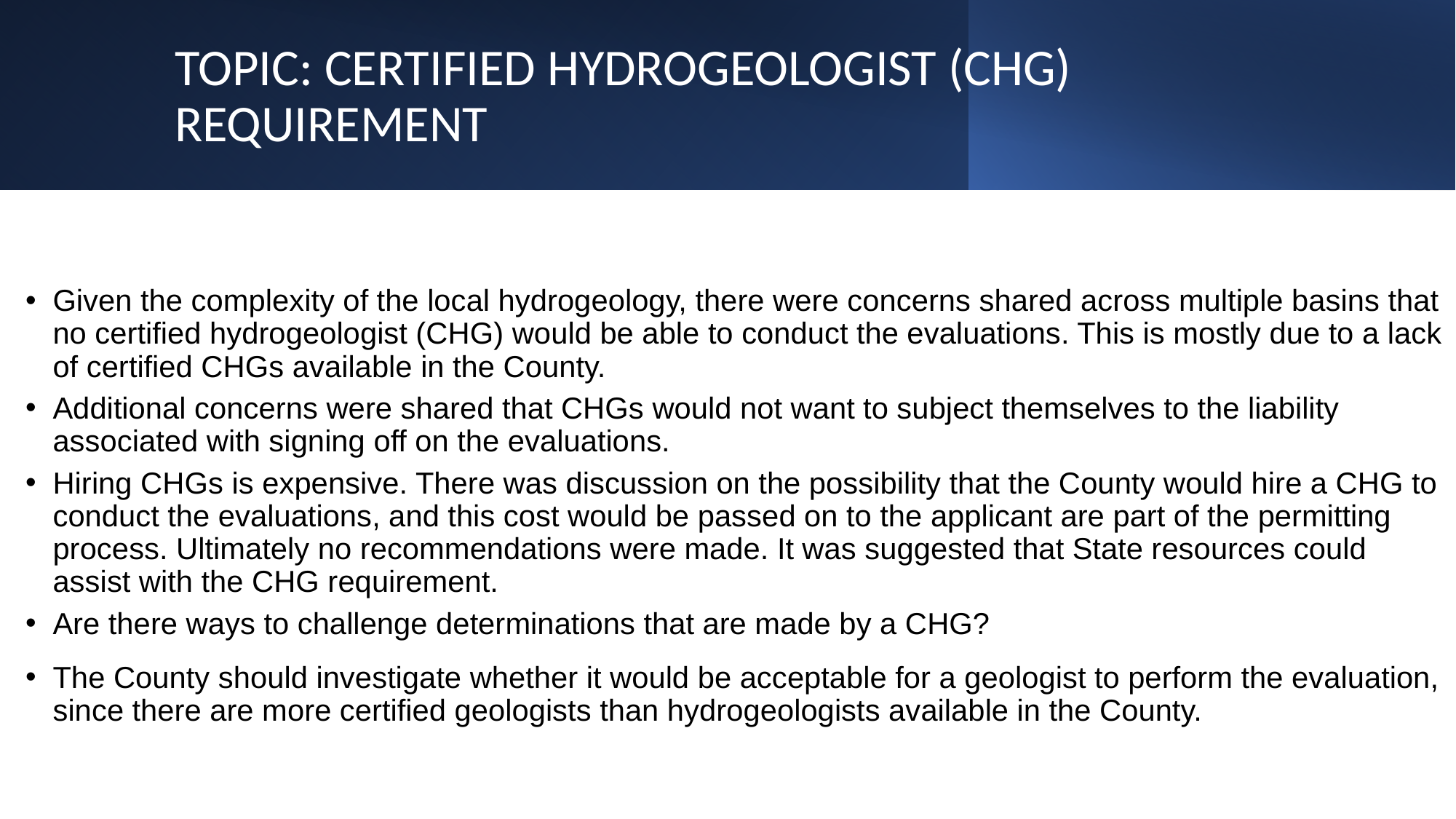

# TOPIC: CERTIFIED HYDROGEOLOGIST (CHG) REQUIREMENT
Given the complexity of the local hydrogeology, there were concerns shared across multiple basins that no certified hydrogeologist (CHG) would be able to conduct the evaluations. This is mostly due to a lack of certified CHGs available in the County.
Additional concerns were shared that CHGs would not want to subject themselves to the liability associated with signing off on the evaluations.
Hiring CHGs is expensive. There was discussion on the possibility that the County would hire a CHG to conduct the evaluations, and this cost would be passed on to the applicant are part of the permitting process. Ultimately no recommendations were made. It was suggested that State resources could assist with the CHG requirement.
Are there ways to challenge determinations that are made by a CHG?
The County should investigate whether it would be acceptable for a geologist to perform the evaluation, since there are more certified geologists than hydrogeologists available in the County.